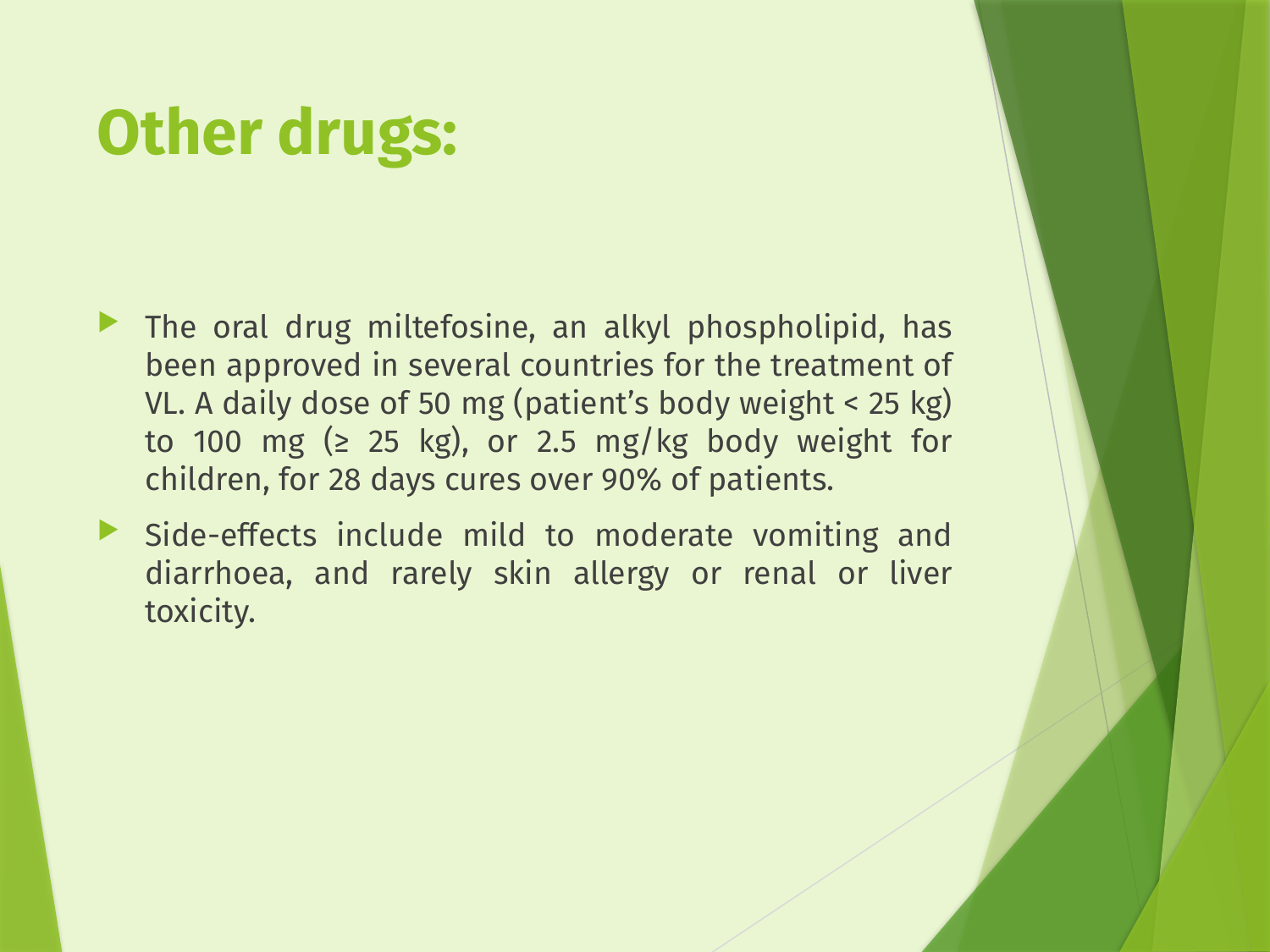

# Other drugs:
The oral drug miltefosine, an alkyl phospholipid, has been approved in several countries for the treatment of VL. A daily dose of 50 mg (patient’s body weight < 25 kg) to 100 mg (≥ 25 kg), or 2.5 mg/kg body weight for children, for 28 days cures over 90% of patients.
Side-effects include mild to moderate vomiting and diarrhoea, and rarely skin allergy or renal or liver toxicity.